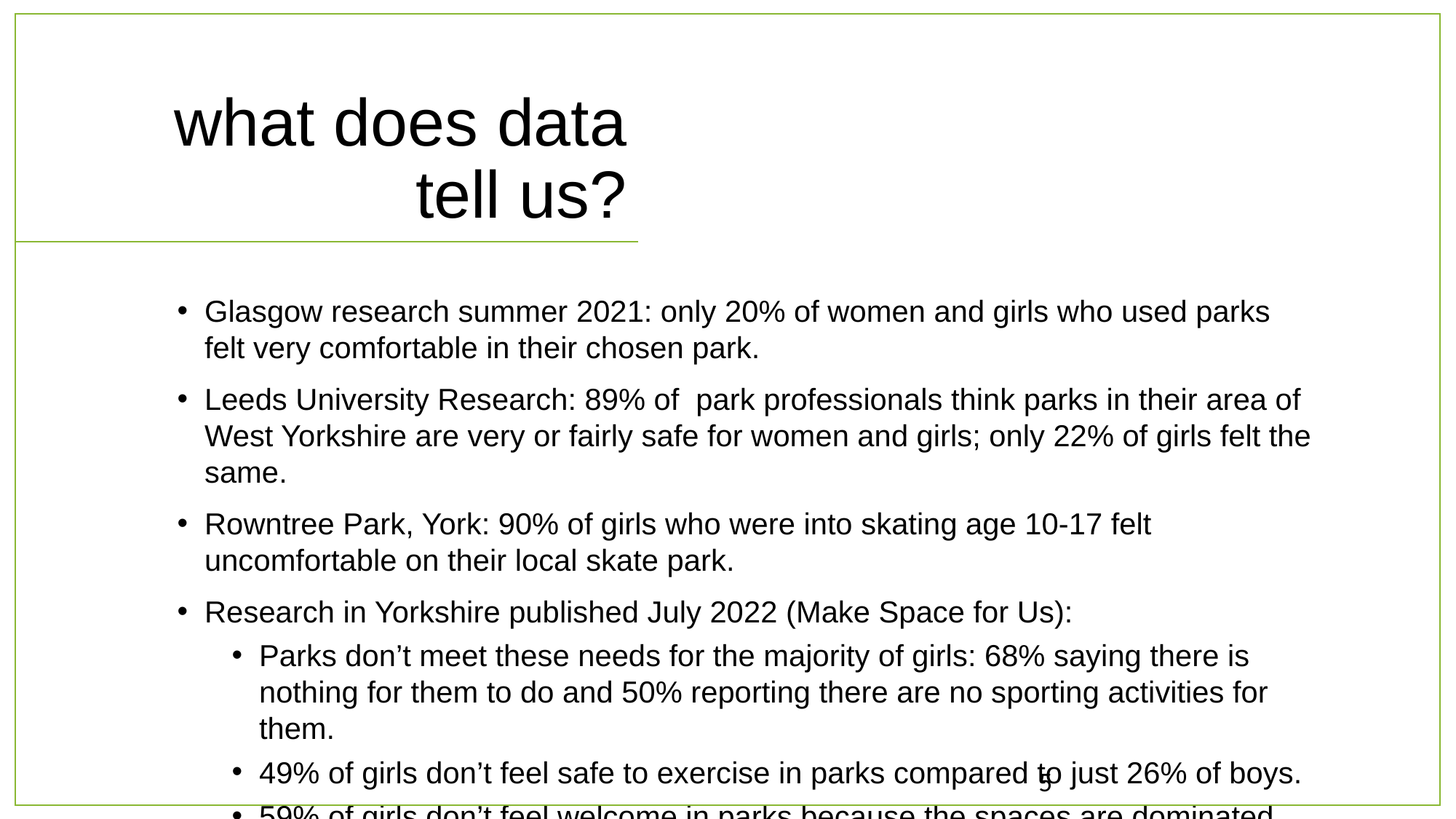

what does data tell us?
Glasgow research summer 2021: only 20% of women and girls who used parks felt very comfortable in their chosen park.
Leeds University Research: 89% of  park professionals think parks in their area of West Yorkshire are very or fairly safe for women and girls; only 22% of girls felt the same.
Rowntree Park, York: 90% of girls who were into skating age 10-17 felt uncomfortable on their local skate park.
Research in Yorkshire published July 2022 (Make Space for Us):
Parks don’t meet these needs for the majority of girls: 68% saying there is nothing for them to do and 50% reporting there are no sporting activities for them.
49% of girls don’t feel safe to exercise in parks compared to just 26% of boys.
59% of girls don’t feel welcome in parks because the spaces are dominated by boys.

5